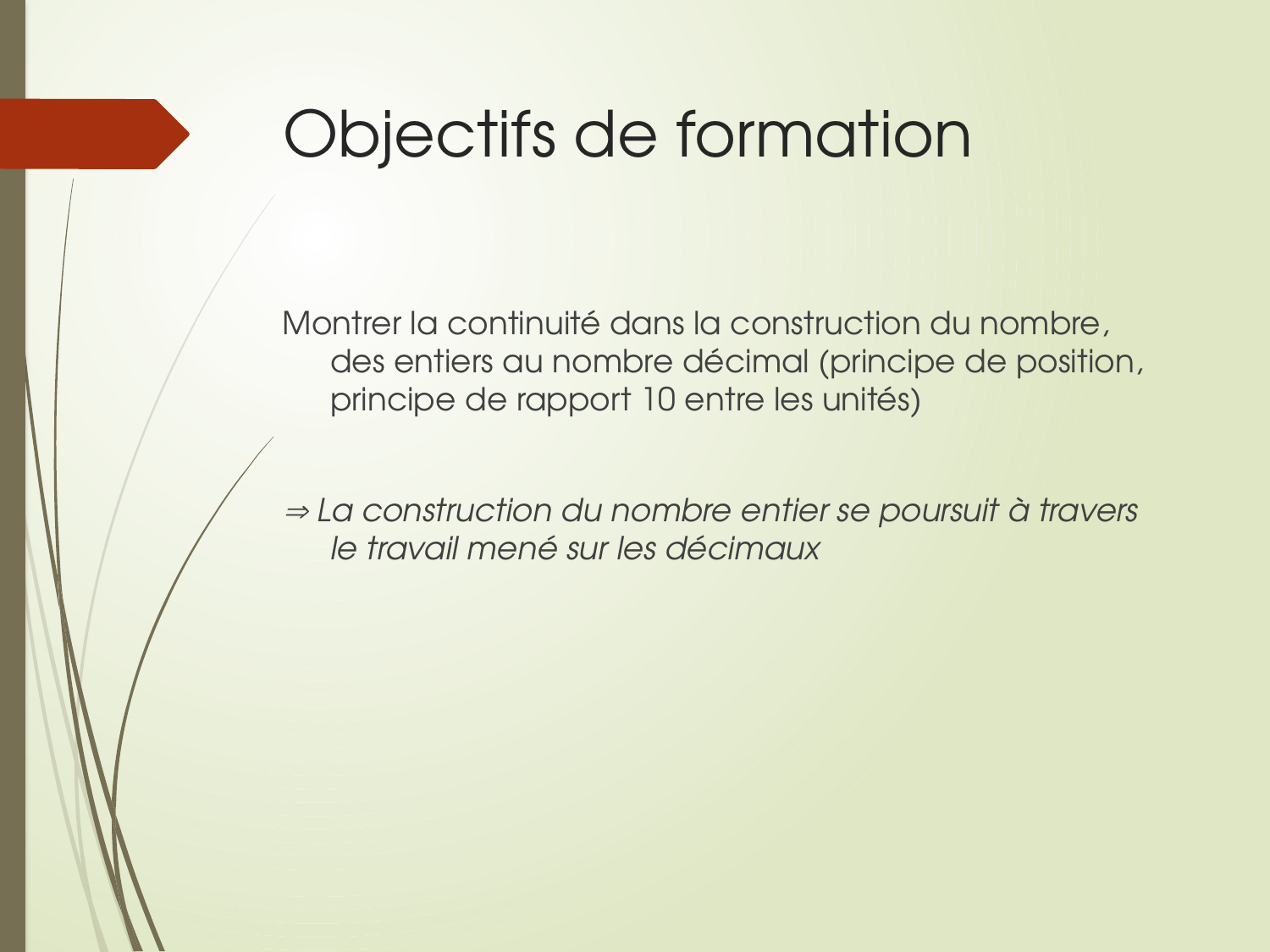

# Objectifs de formation
Montrer la continuité dans la construction du nombre, des entiers au nombre décimal (principe de position, principe de rapport 10 entre les unités)

⇒ La construction du nombre entier se poursuit à travers le travail mené sur les décimaux